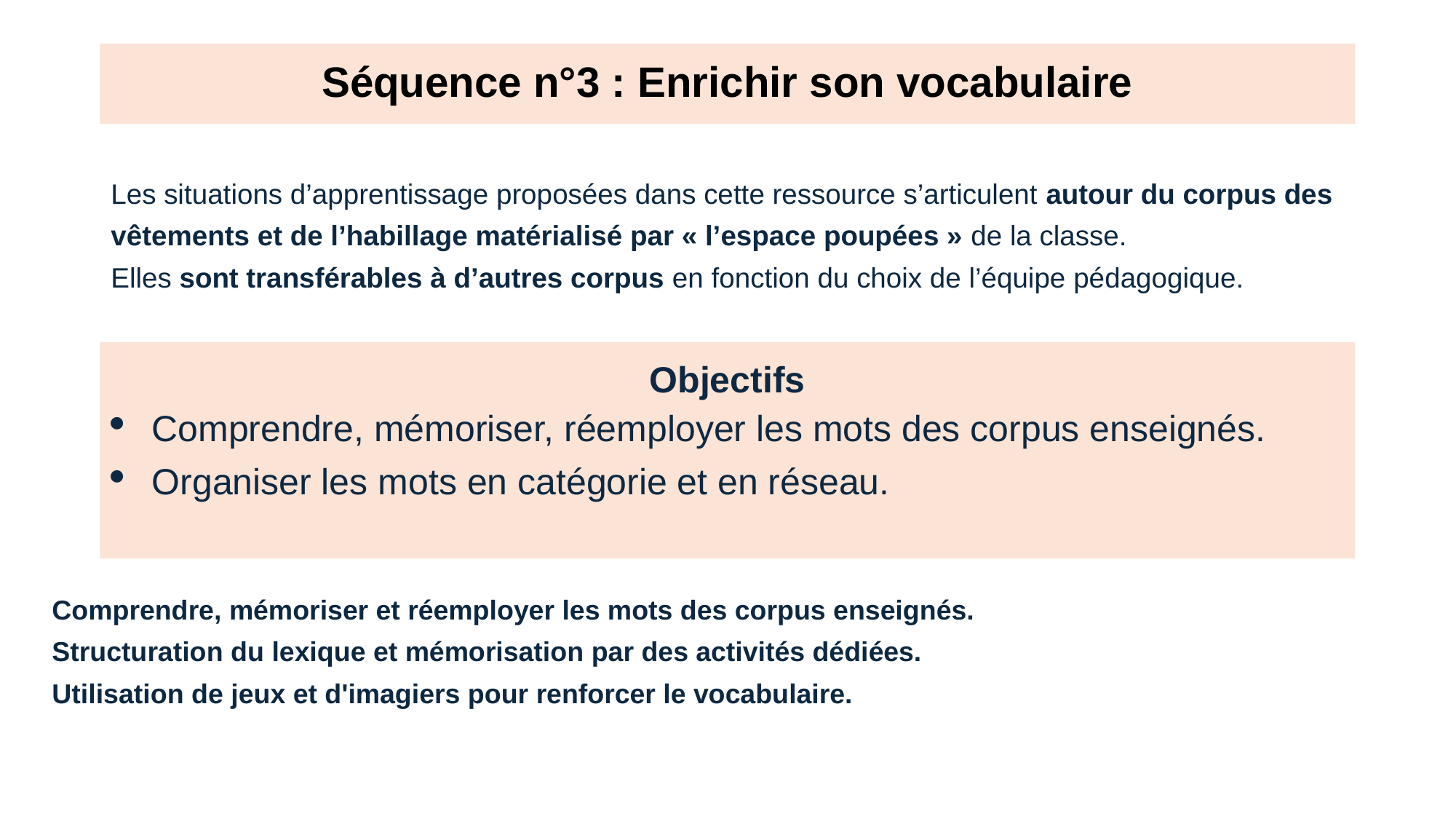

# Séquence n°3 : Enrichir son vocabulaire

Les situations d’apprentissage proposées dans cette ressource s’articulent autour du corpus des
vêtements et de l’habillage matérialisé par « l’espace poupées » de la classe.
Elles sont transférables à d’autres corpus en fonction du choix de l’équipe pédagogique.

Objectifs
Comprendre, mémoriser, réemployer les mots des corpus enseignés.
Organiser les mots en catégorie et en réseau.

Comprendre, mémoriser et réemployer les mots des corpus enseignés.
Structuration du lexique et mémorisation par des activités dédiées.
Utilisation de jeux et d'imagiers pour renforcer le vocabulaire.